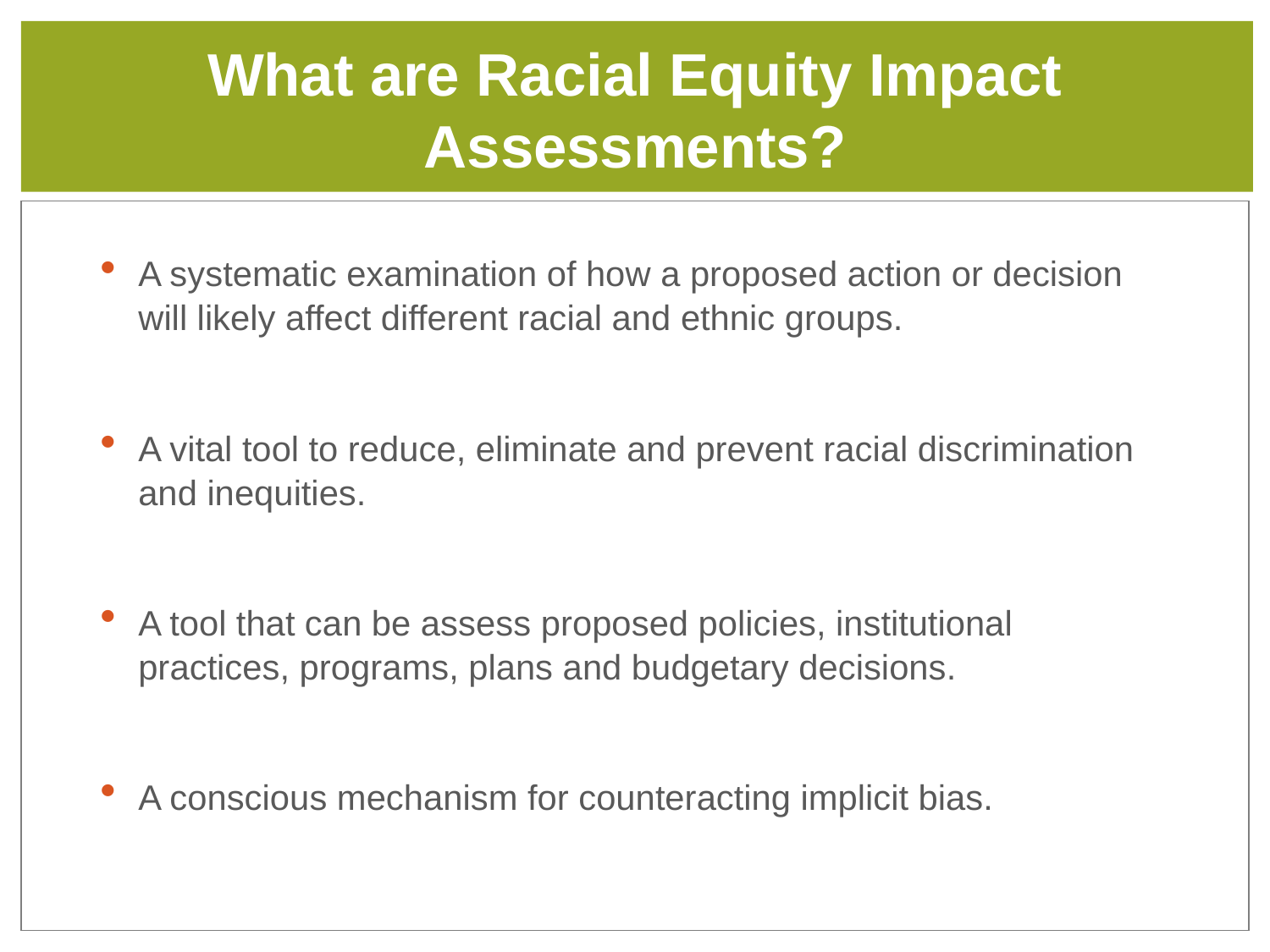

# What are Racial Equity Impact Assessments?
A systematic examination of how a proposed action or decision will likely affect different racial and ethnic groups.

A vital tool to reduce, eliminate and prevent racial discrimination and inequities.

A tool that can be assess proposed policies, institutional practices, programs, plans and budgetary decisions.

A conscious mechanism for counteracting implicit bias.